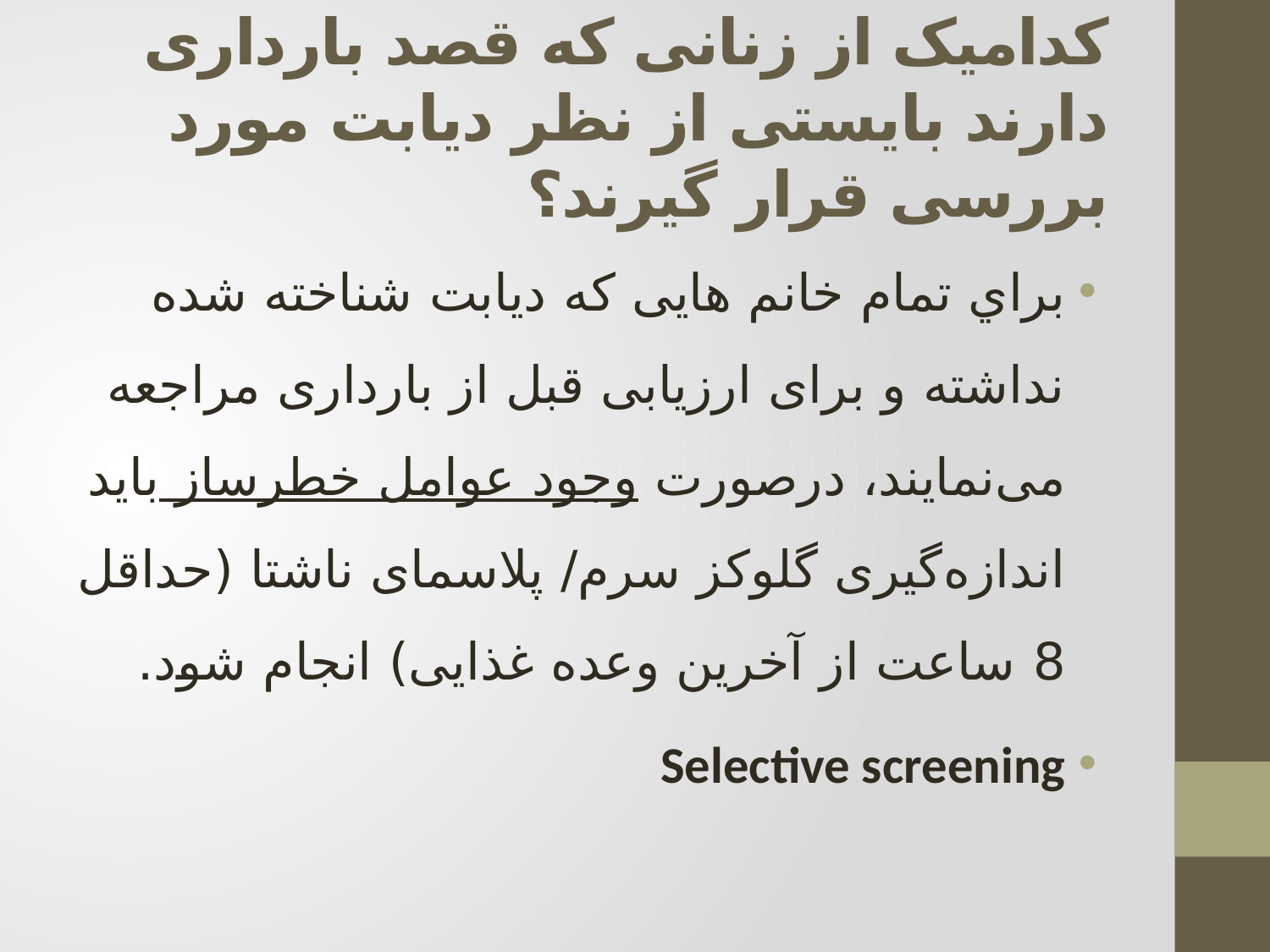

# کدامیک از زنانی که قصد بارداری دارند بایستی از نظر دیابت مورد بررسی قرار گیرند؟
براي تمام خانم هایی که دیابت شناخته شده نداشته و برای ارزیابی قبل از بارداری مراجعه می‌نمایند، درصورت وجود عوامل خطرساز بايد اندازه‌گیری گلوکز سرم/ پلاسمای ناشتا (حداقل 8 ساعت از آخرین وعده غذایی) انجام شود.
Selective screening